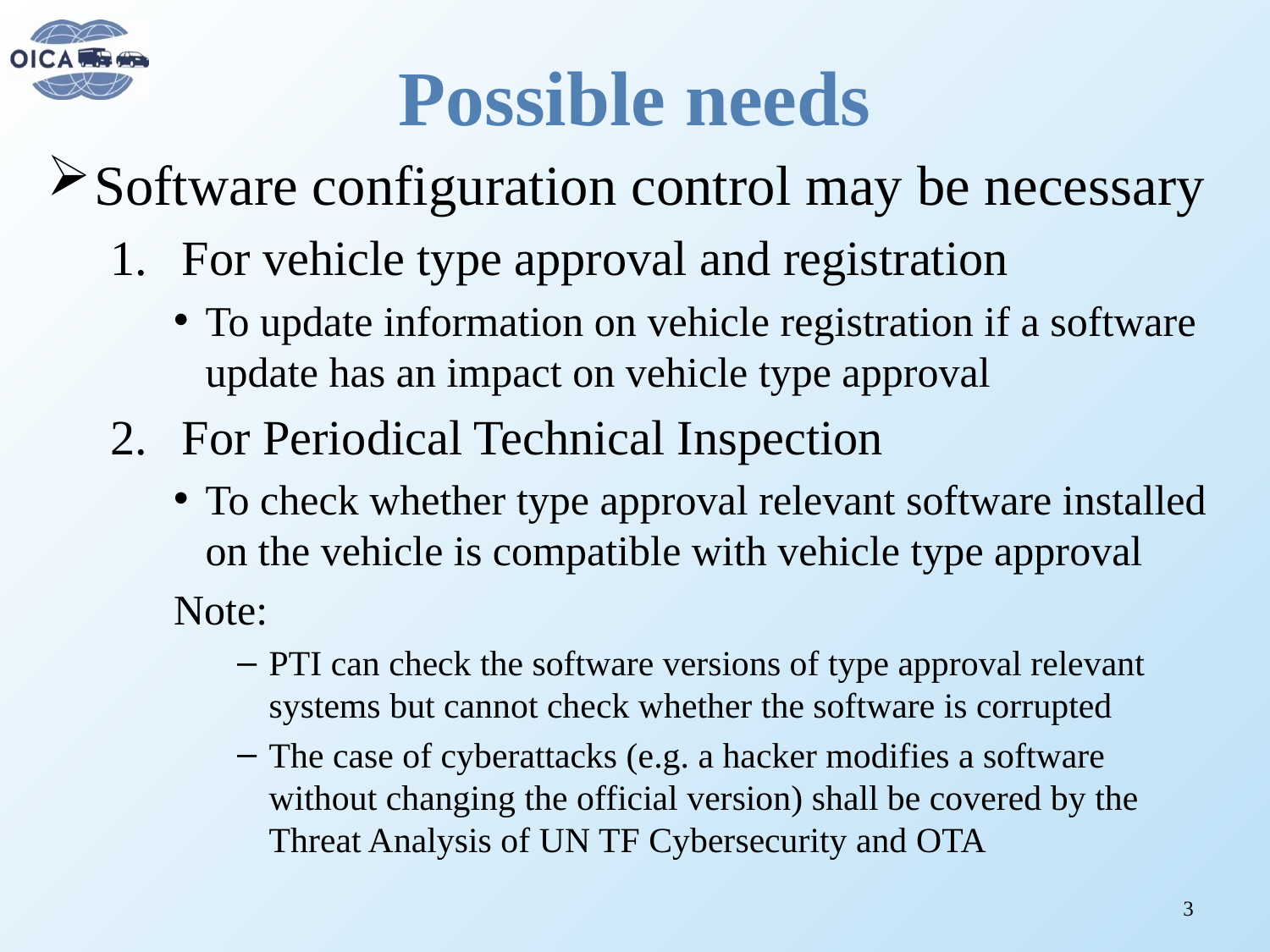

# Possible needs
Software configuration control may be necessary
For vehicle type approval and registration
To update information on vehicle registration if a software update has an impact on vehicle type approval
For Periodical Technical Inspection
To check whether type approval relevant software installed on the vehicle is compatible with vehicle type approval
Note:
PTI can check the software versions of type approval relevant systems but cannot check whether the software is corrupted
The case of cyberattacks (e.g. a hacker modifies a software without changing the official version) shall be covered by the Threat Analysis of UN TF Cybersecurity and OTA
3